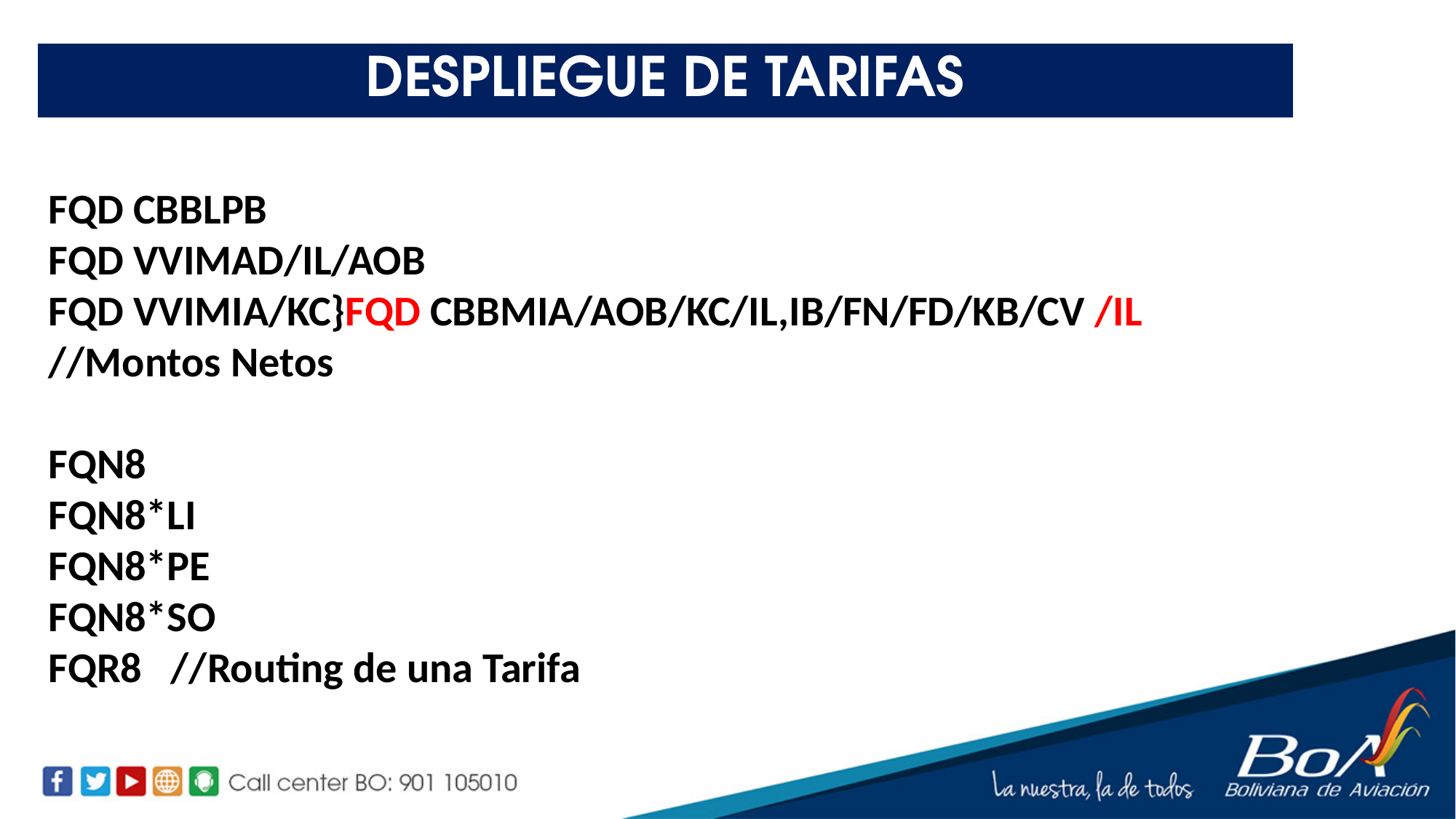

DESPLIEGUE DE TARIFAS
FQD CBBLPB
FQD VVIMAD/IL/AOB
FQD VVIMIA/KC}FQD CBBMIA/AOB/KC/IL,IB/FN/FD/KB/CV /IL       //Montos Netos

FQN8
FQN8*LI
FQN8*PE
FQN8*SO
FQR8   //Routing de una Tarifa